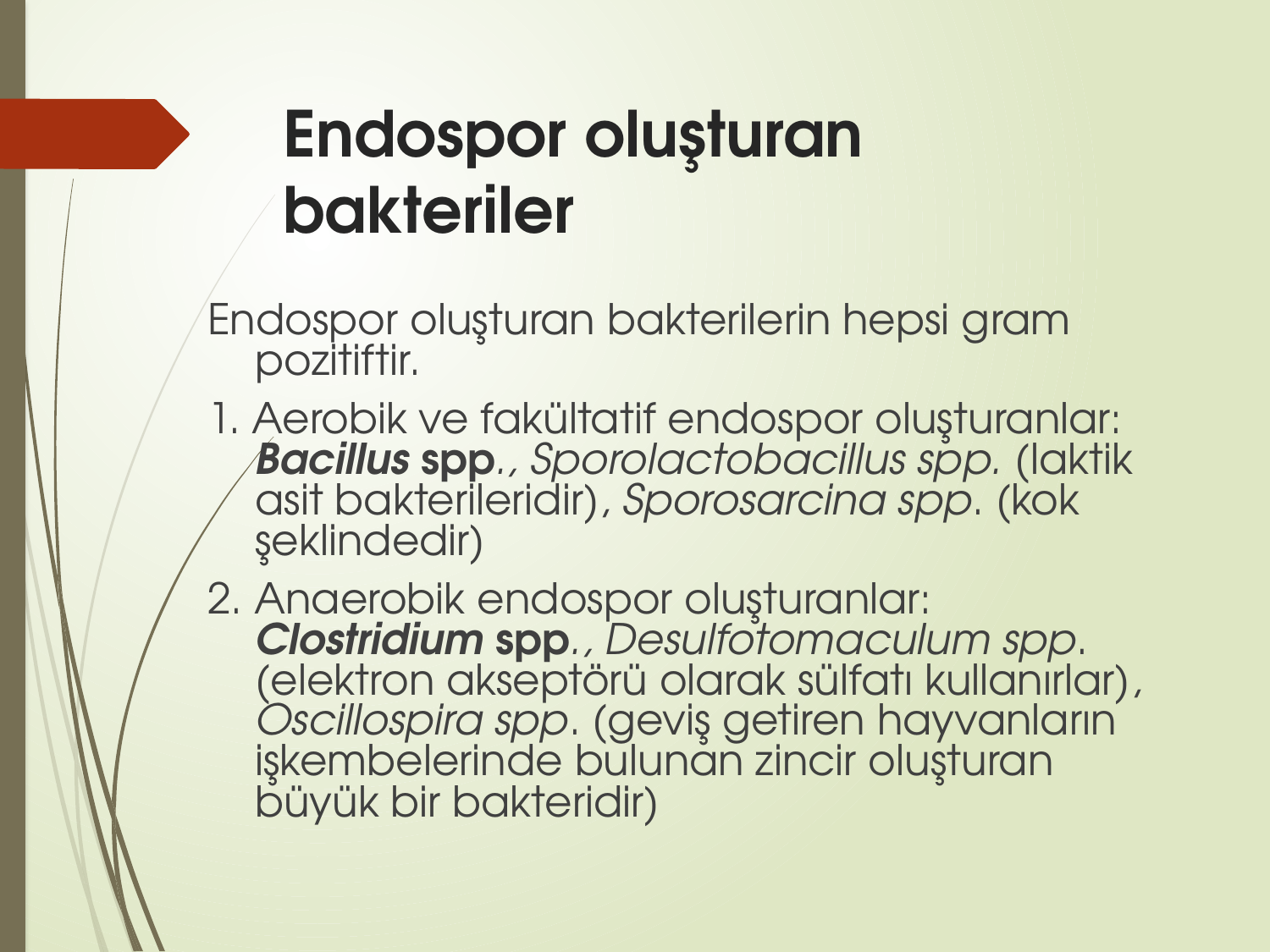

# Endospor oluşturan bakteriler
Endospor oluşturan bakterilerin hepsi gram pozitiftir.
1. Aerobik ve fakültatif endospor oluşturanlar: Bacillus spp., Sporolactobacillus spp. (laktik asit bakterileridir), Sporosarcina spp. (kok şeklindedir)
2. Anaerobik endospor oluşturanlar: Clostridium spp., Desulfotomaculum spp. (elektron akseptörü olarak sülfatı kullanırlar), Oscillospira spp. (geviş getiren hayvanların işkembelerinde bulunan zincir oluşturan büyük bir bakteridir)